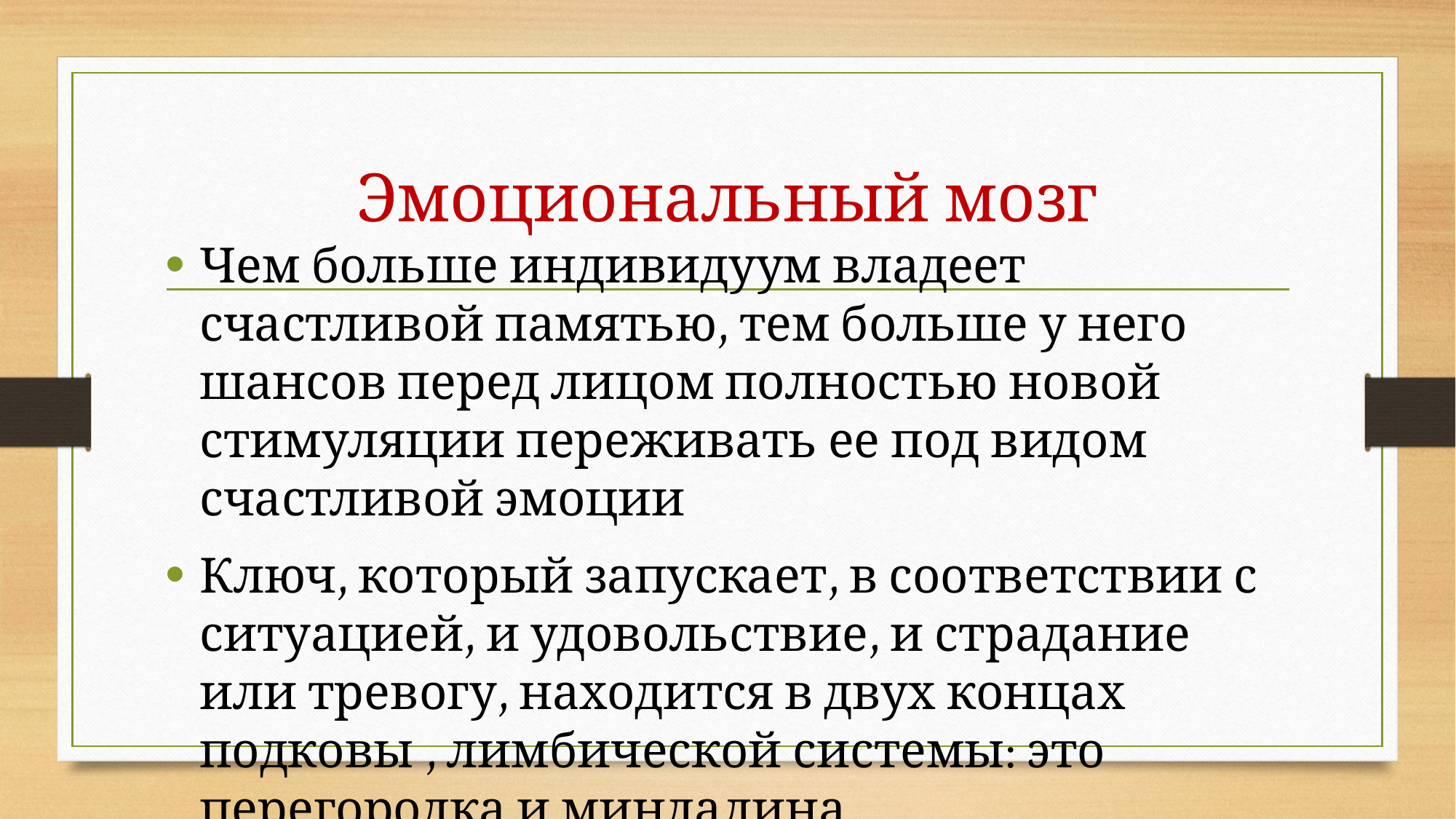

# Эмоциональный мозг
Чем больше индивидуум владеет счастливой памятью, тем больше у него шансов перед лицом полностью новой стимуляции переживать ее под видом счастливой эмоции
Ключ, который запускает, в соответствии с ситуацией, и удовольствие, и страдание или тревогу, находится в двух концах подковы , лимбической системы: это перегородка и миндалина